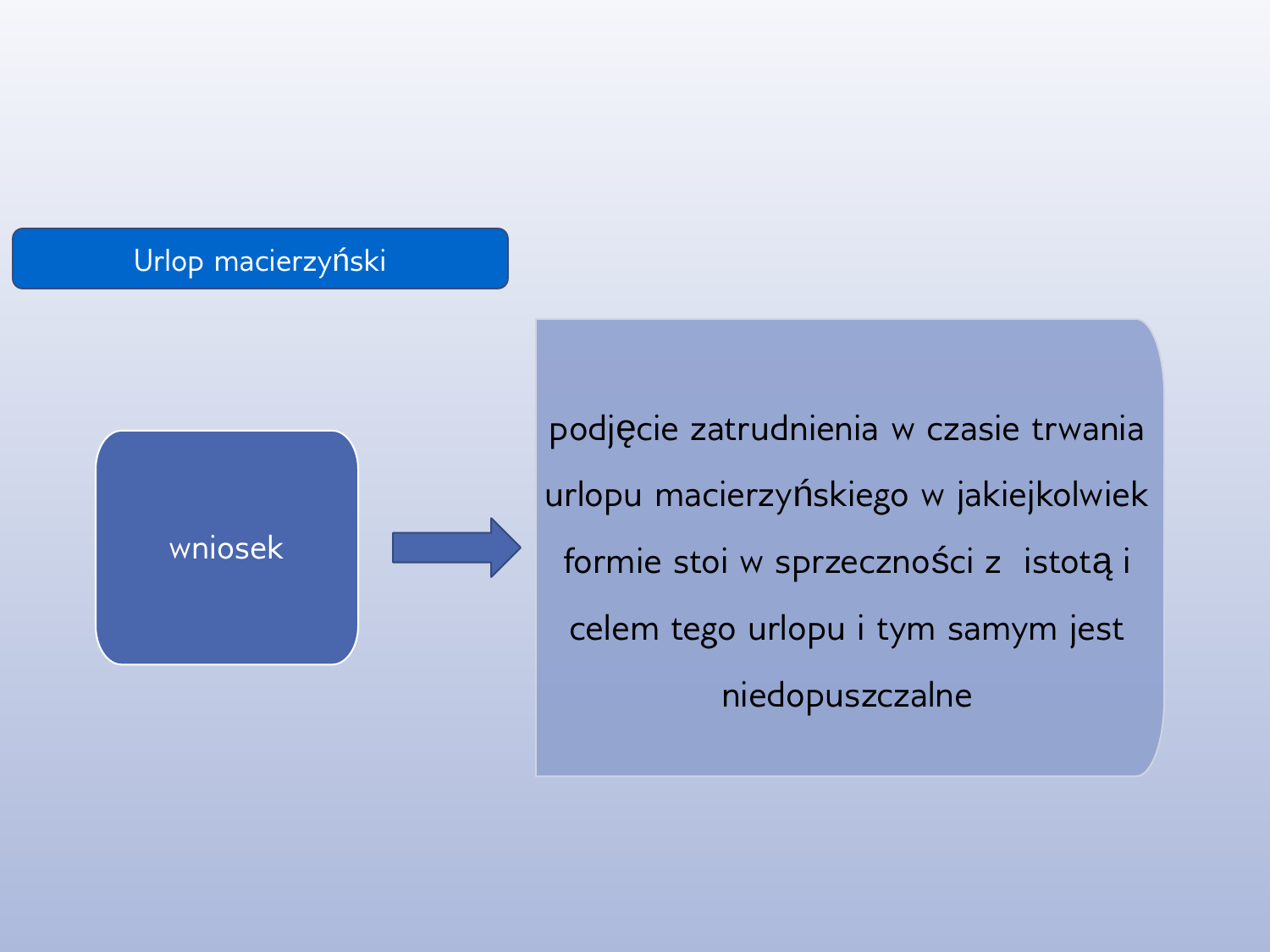

Urlop macierzyński
podjęcie zatrudnienia w czasie trwania urlopu macierzyńskiego w jakiejkolwiek formie stoi w sprzeczności z  istotą i celem tego urlopu i tym samym jest niedopuszczalne
wniosek